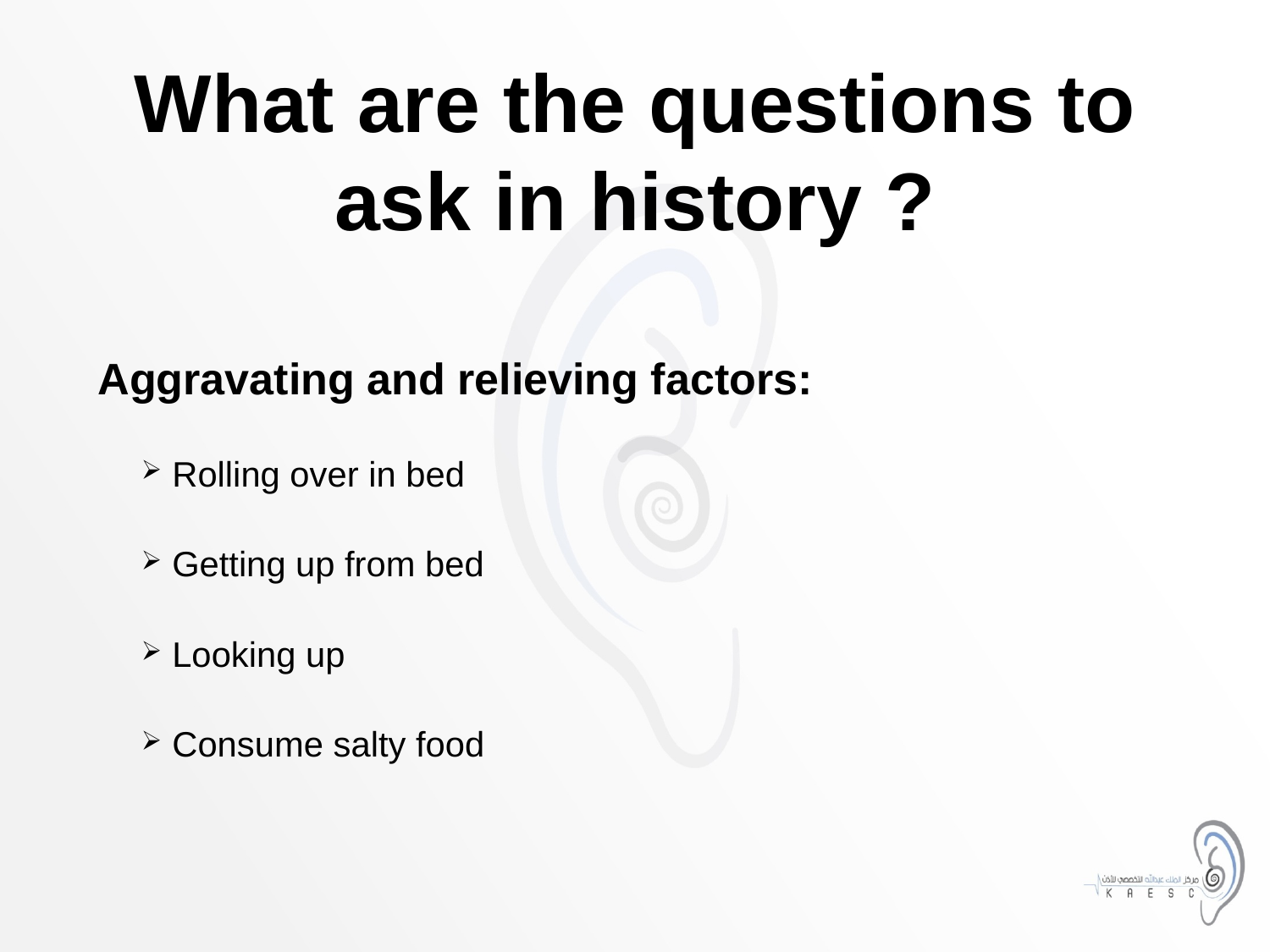

# What are the questions to ask in history ?
Aggravating and relieving factors:
 Rolling over in bed
 Getting up from bed
 Looking up
 Consume salty food